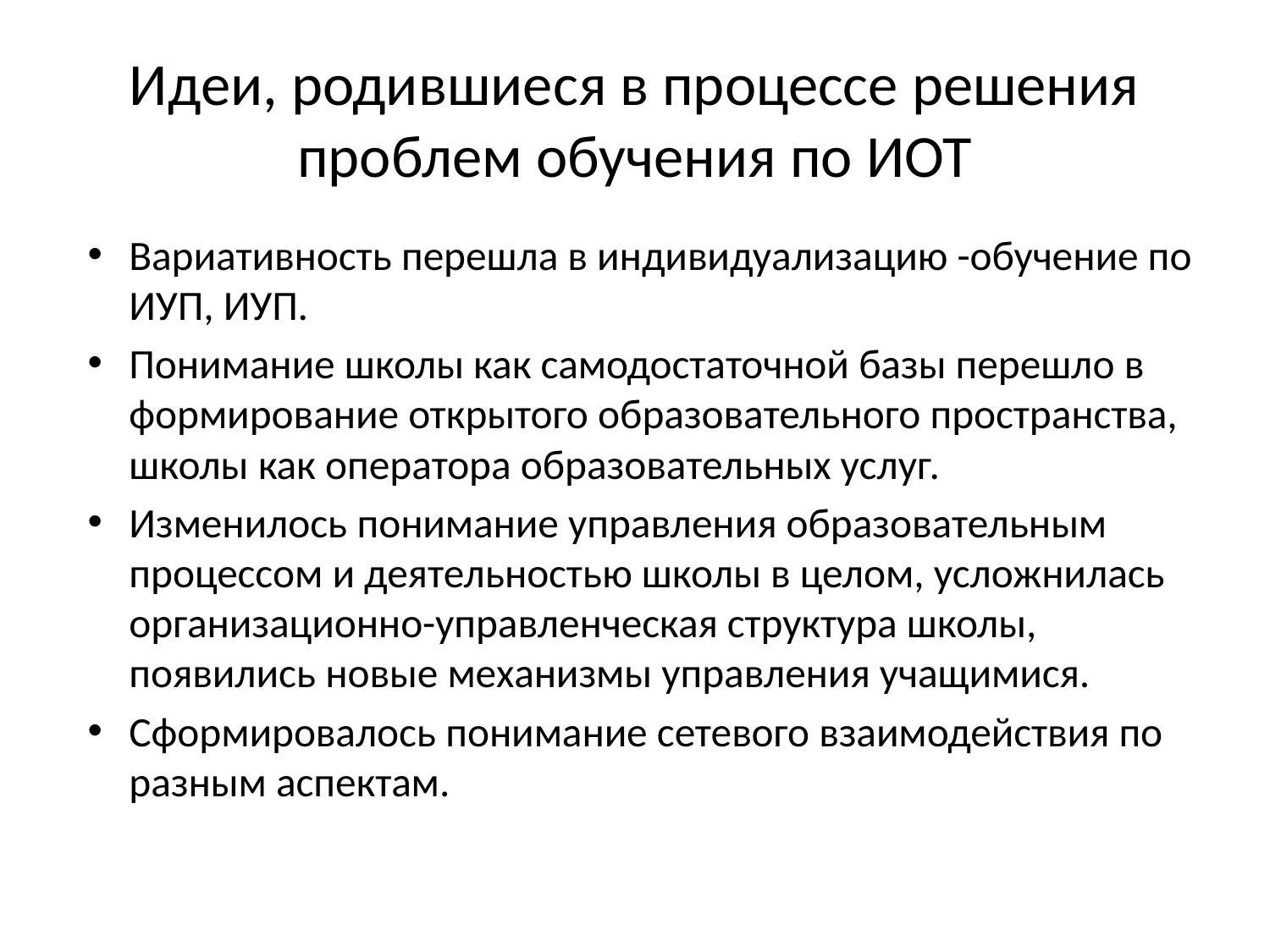

# Идеи, родившиеся в процессе решения проблем обучения по ИОТ
Вариативность перешла в индивидуализацию -обучение по ИУП, ИУП.
Понимание школы как самодостаточной базы перешло в формирование открытого образовательного пространства, школы как оператора образовательных услуг.
Изменилось понимание управления образовательным процессом и деятельностью школы в целом, усложнилась организационно-управленческая структура школы,  появились новые механизмы управления учащимися.
Сформировалось понимание сетевого взаимодействия по разным аспектам.